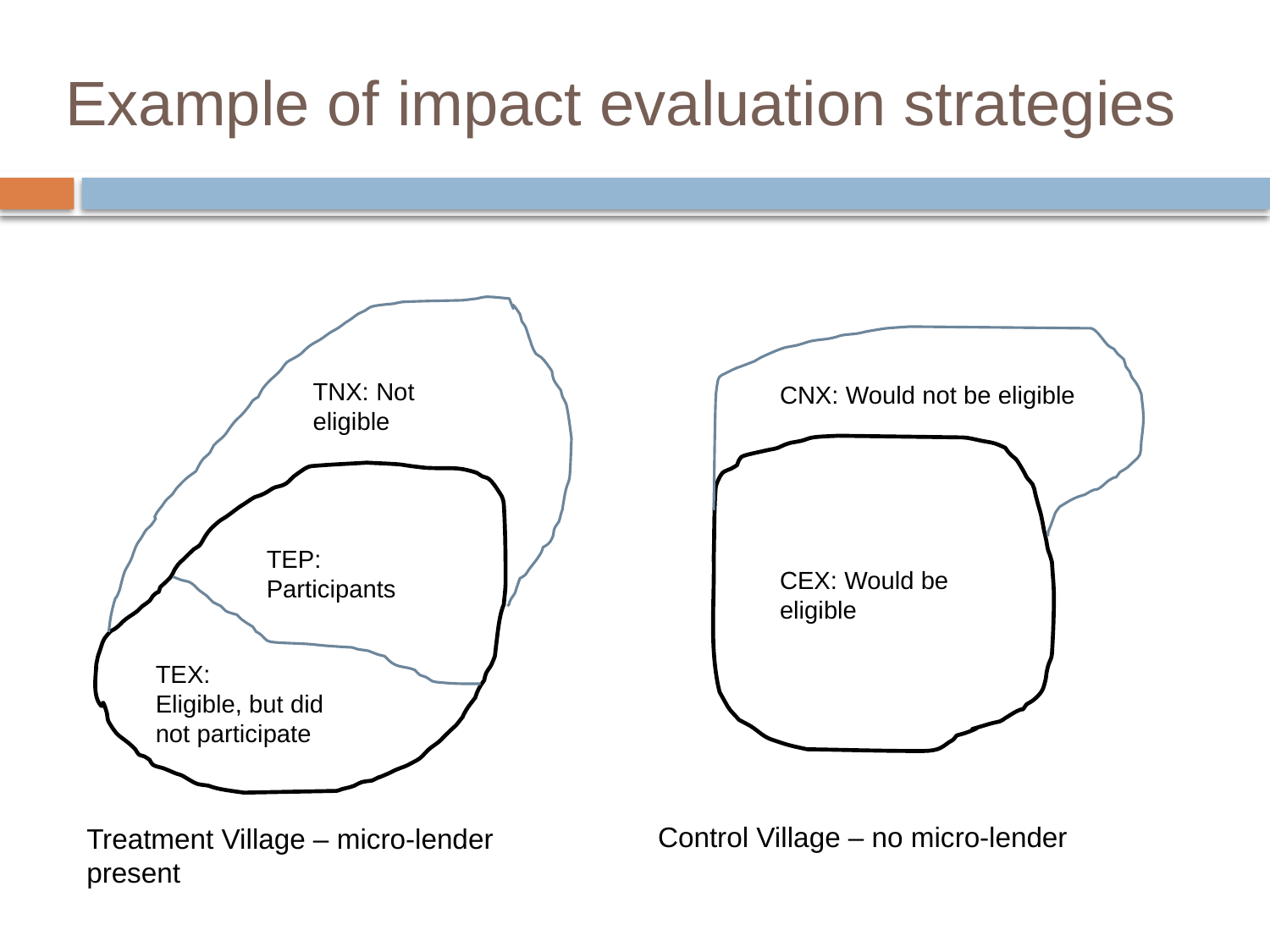

# Example of impact evaluation strategies

TNX: Not eligible
CNX: Would not be eligible
TEP: Participants
CEX: Would be eligible
TEX:
Eligible, but did not participate
Control Village – no micro-lender
Treatment Village – micro-lender present